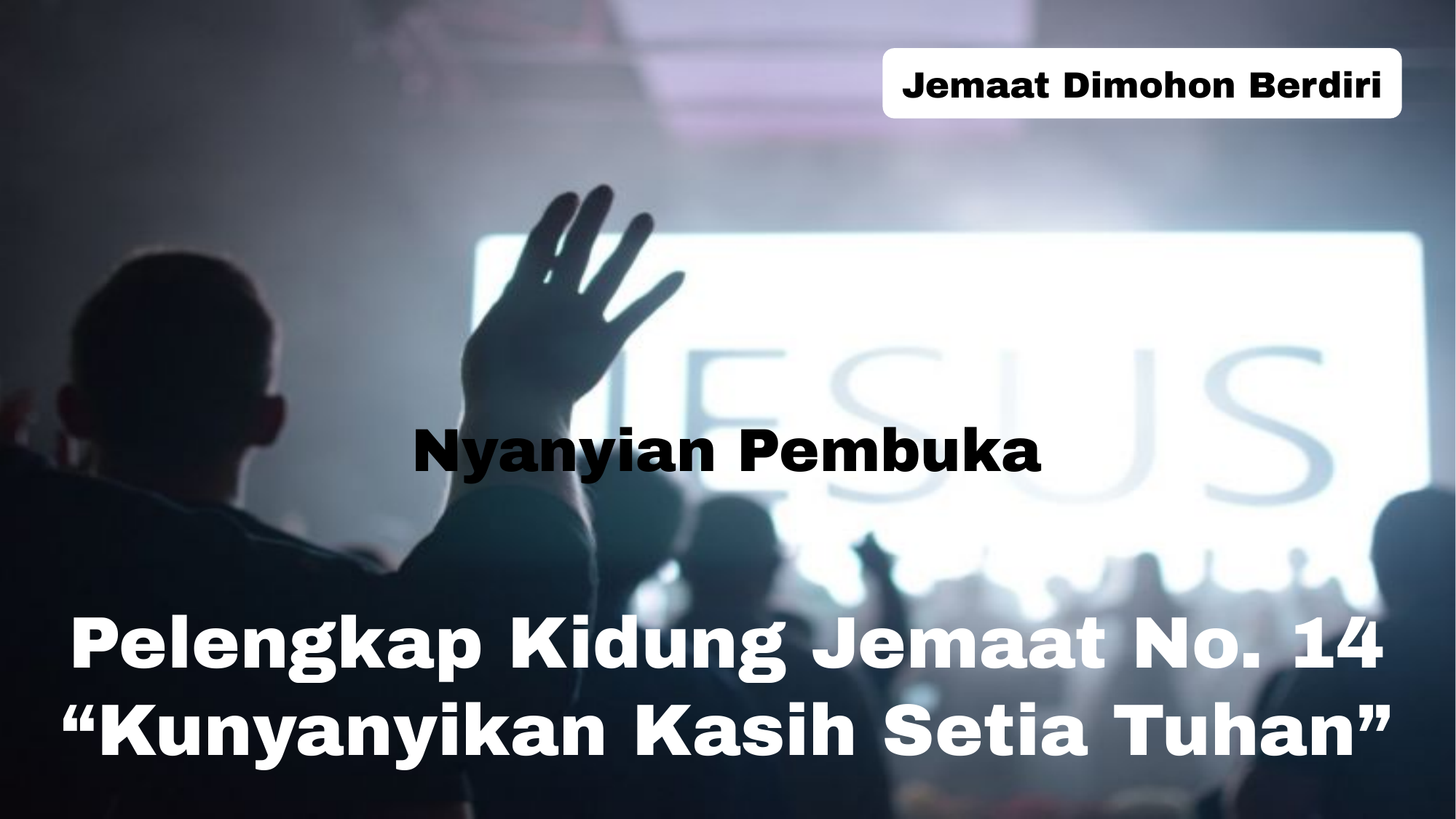

Jemaat Dimohon Berdiri
Nyanyian Pembuka
Pelengkap Kidung Jemaat No. 14
“Kunyanyikan Kasih Setia Tuhan”